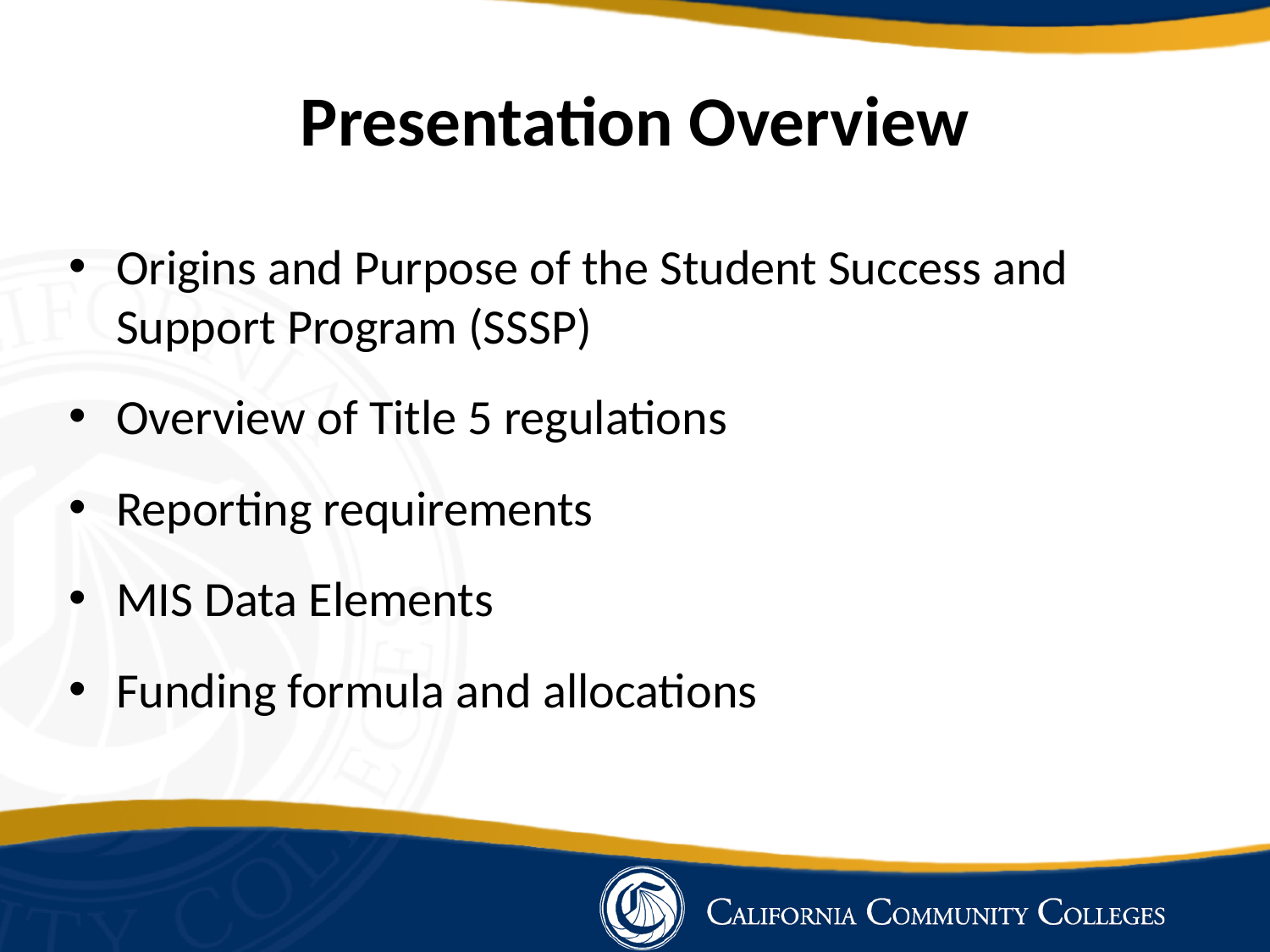

# Presentation Overview
Origins and Purpose of the Student Success and Support Program (SSSP)
Overview of Title 5 regulations
Reporting requirements
MIS Data Elements
Funding formula and allocations